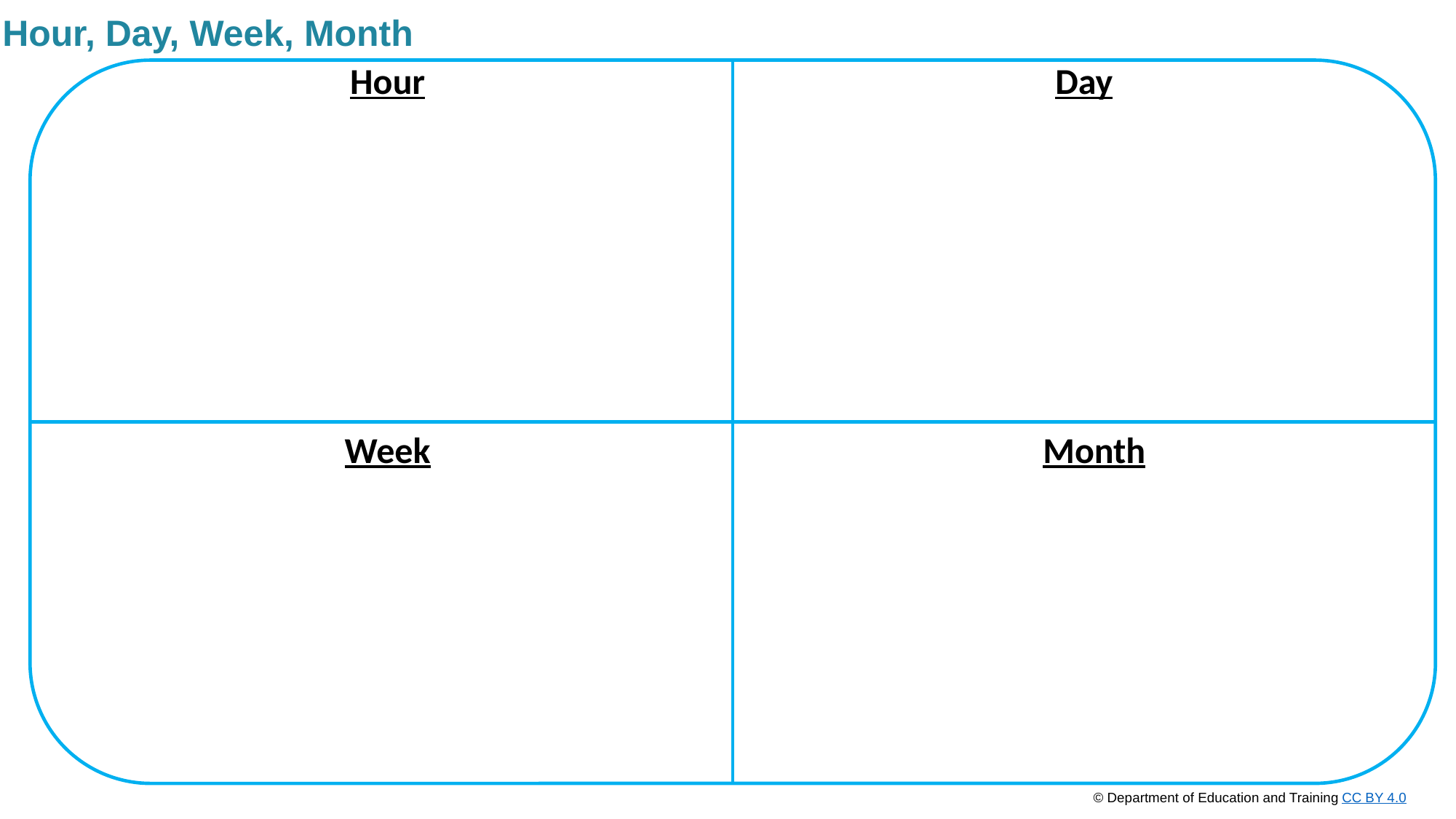

Hour, Day, Week, Month
Day
Hour

Month
Week
© Department of Education and Training CC BY 4.0